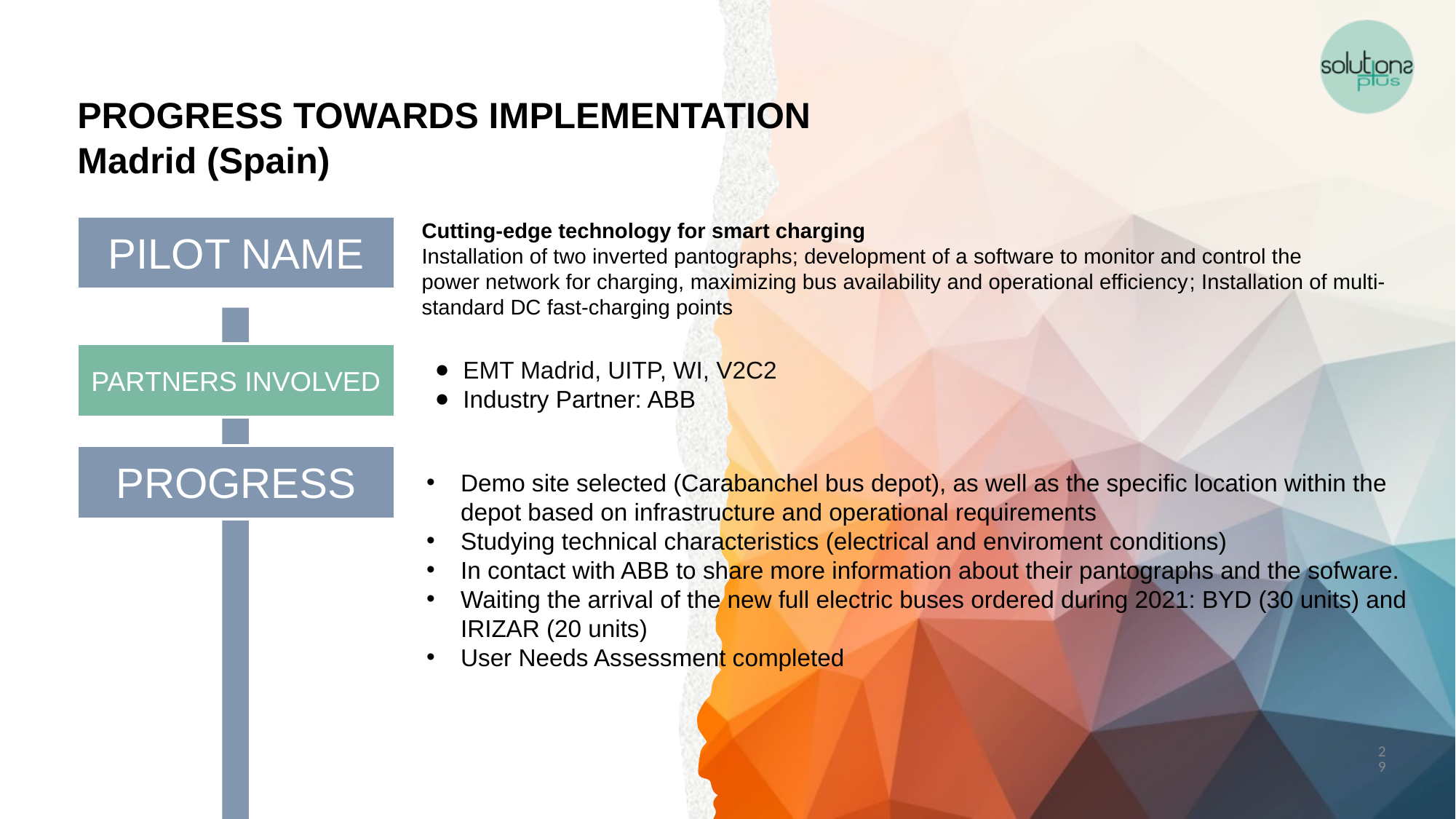

PROGRESS TOWARDS IMPLEMENTATION
Madrid (Spain)
Cutting-edge technology for smart charging
Installation of two inverted pantographs; development of a software to monitor and control the power network for charging, maximizing bus availability and operational efficiency​; Installation of multi-standard DC fast-charging points

PILOT NAME

EMT Madrid, UITP, WI, V2C2
Industry Partner: ABB
PARTNERS INVOLVED

PROGRESS
Demo site selected (Carabanchel bus depot), as well as the specific location within the depot based on infrastructure and operational requirements
Studying technical characteristics (electrical and enviroment conditions)
In contact with ABB to share more information about their pantographs and the sofware.
Waiting the arrival of the new full electric buses ordered during 2021: BYD (30 units) and IRIZAR (20 units)
User Needs Assessment completed

29